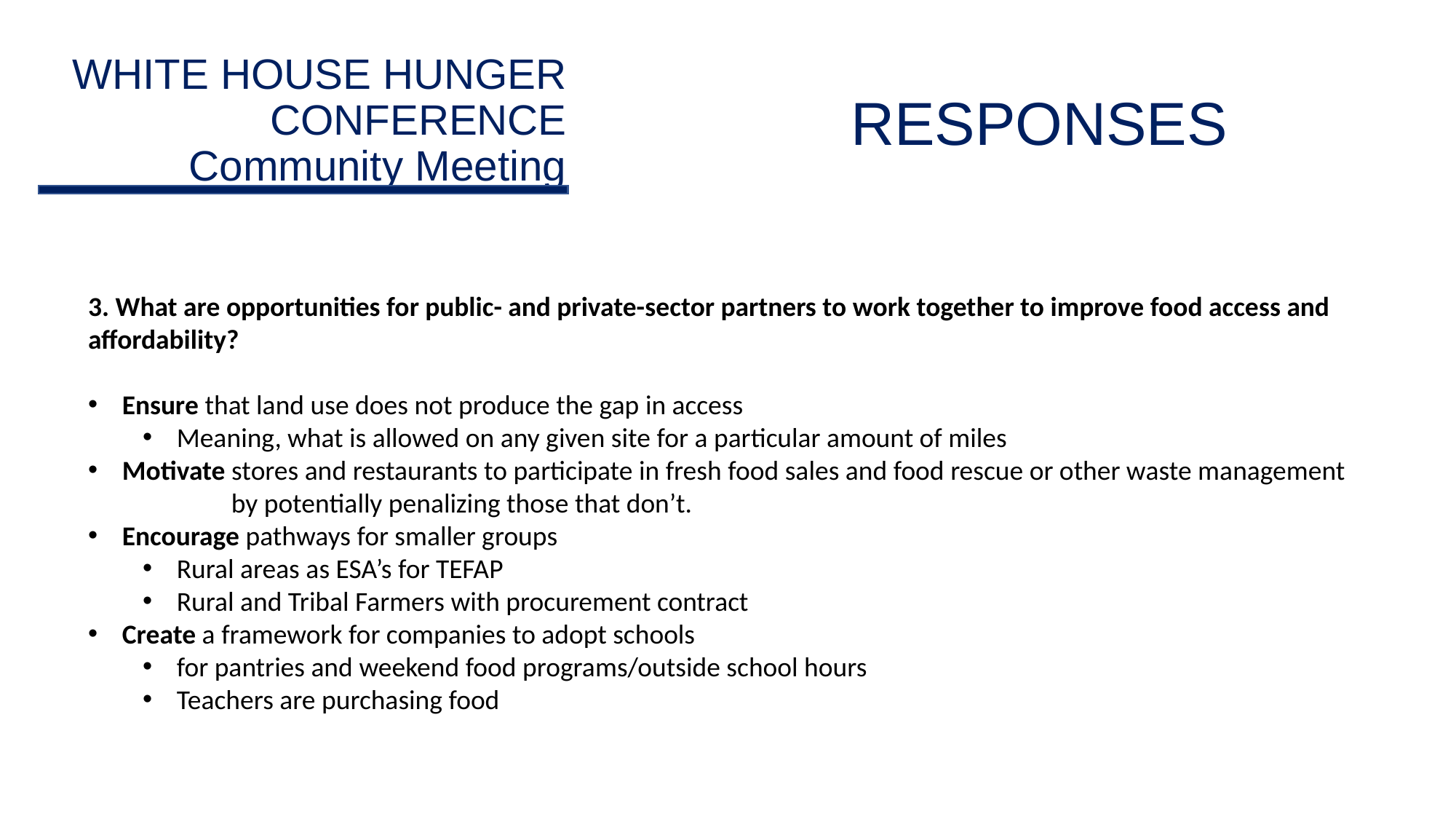

# WHITE HOUSE HUNGER CONFERENCE Community Meeting
RESPONSES

3. What are opportunities for public- and private-sector partners to work together to improve food access and affordability?

Ensure that land use does not produce the gap in access
Meaning, what is allowed on any given site for a particular amount of miles
Motivate stores and restaurants to participate in fresh food sales and food rescue or other waste management 	by potentially penalizing those that don’t.
Encourage pathways for smaller groups
Rural areas as ESA’s for TEFAP
Rural and Tribal Farmers with procurement contract
Create a framework for companies to adopt schools
for pantries and weekend food programs/outside school hours
Teachers are purchasing food